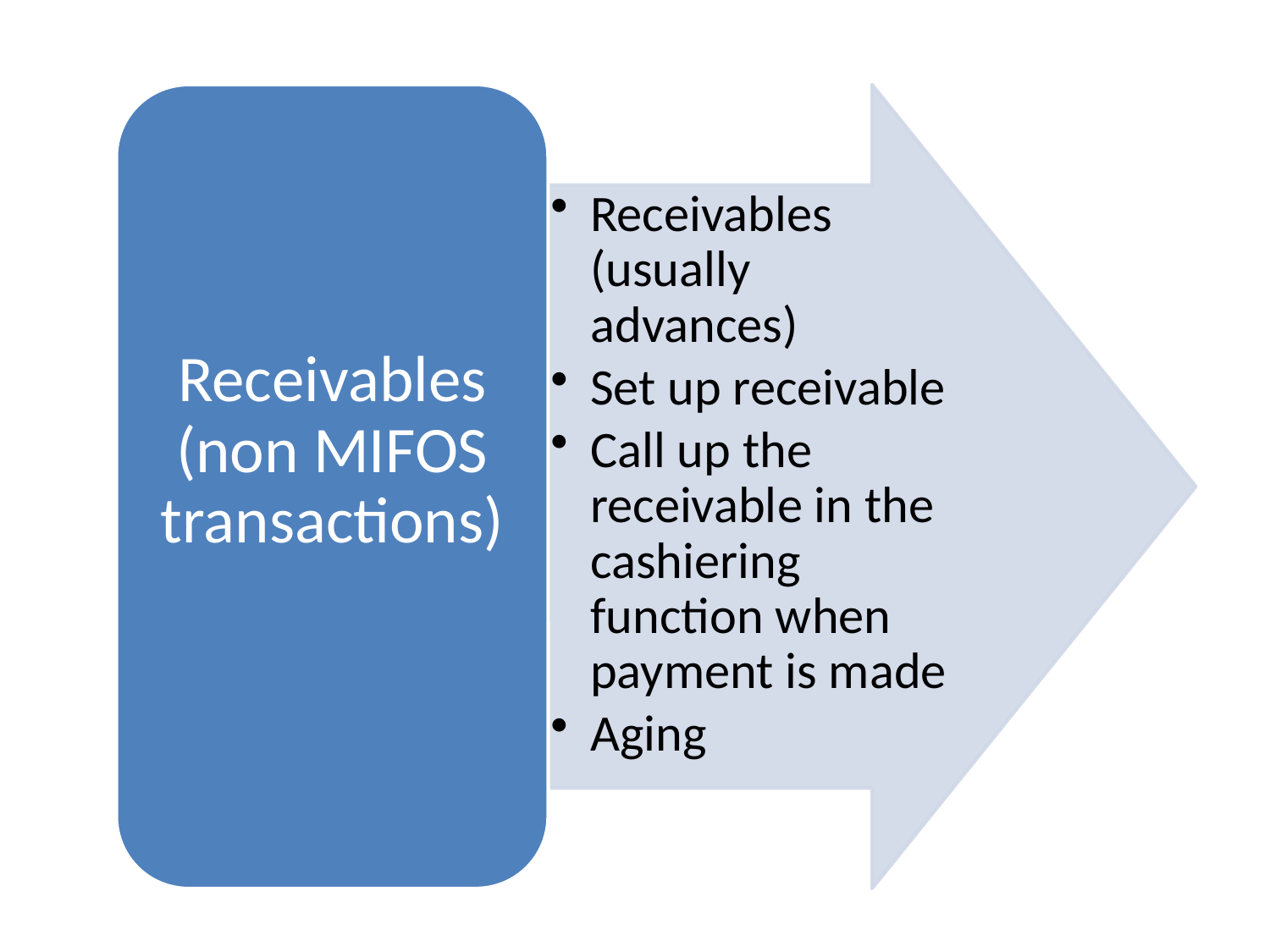

Receivables (usually advances)
Set up receivable
Call up the receivable in the cashiering function when payment is made
Aging
Receivables (non MIFOS transactions)